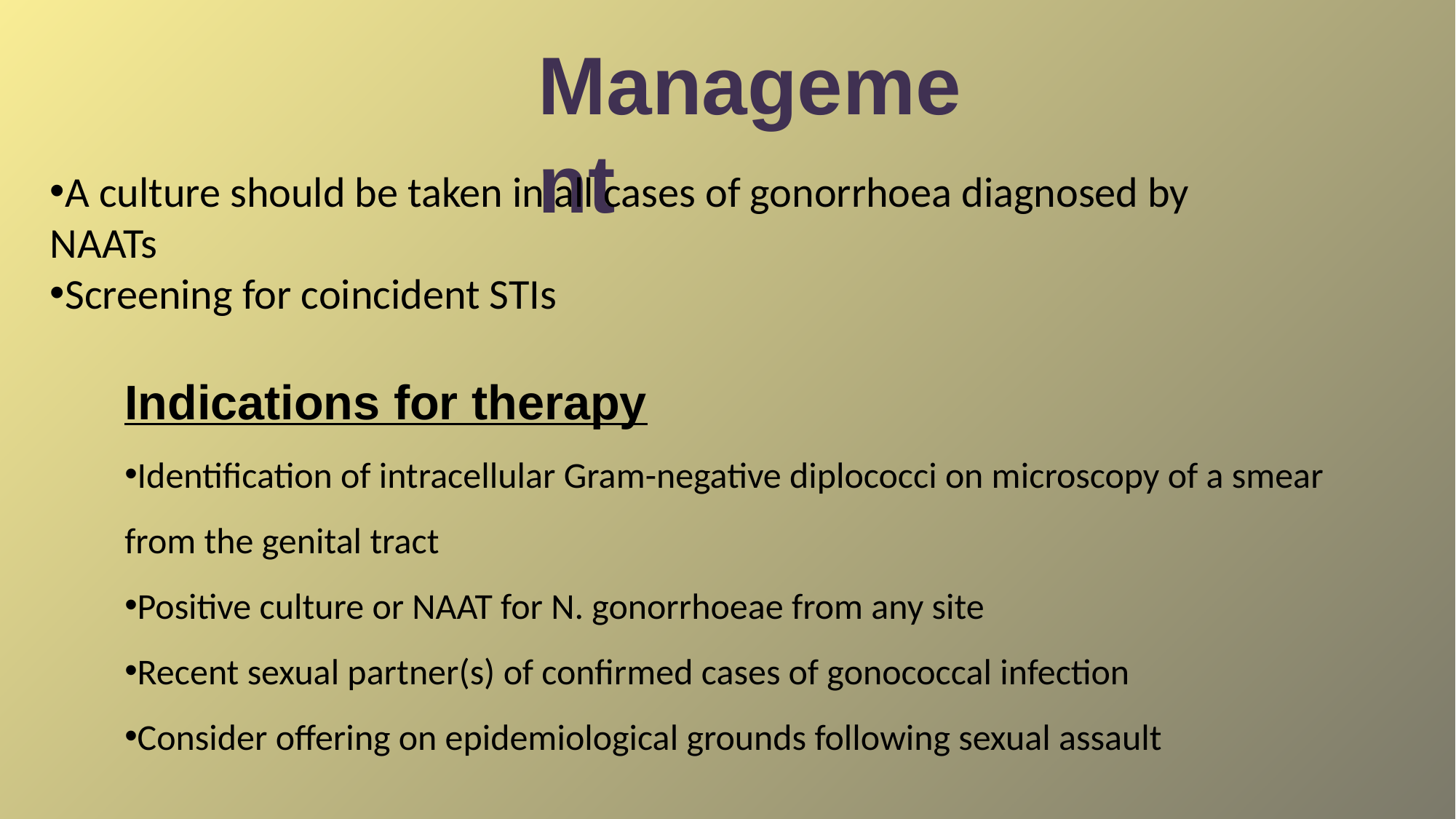

Management
A culture should be taken in all cases of gonorrhoea diagnosed by NAATs
Screening for coincident STIs
Indications for therapy
Identification of intracellular Gram-negative diplococci on microscopy of a smear from the genital tract
Positive culture or NAAT for N. gonorrhoeae from any site
Recent sexual partner(s) of confirmed cases of gonococcal infection
Consider offering on epidemiological grounds following sexual assault